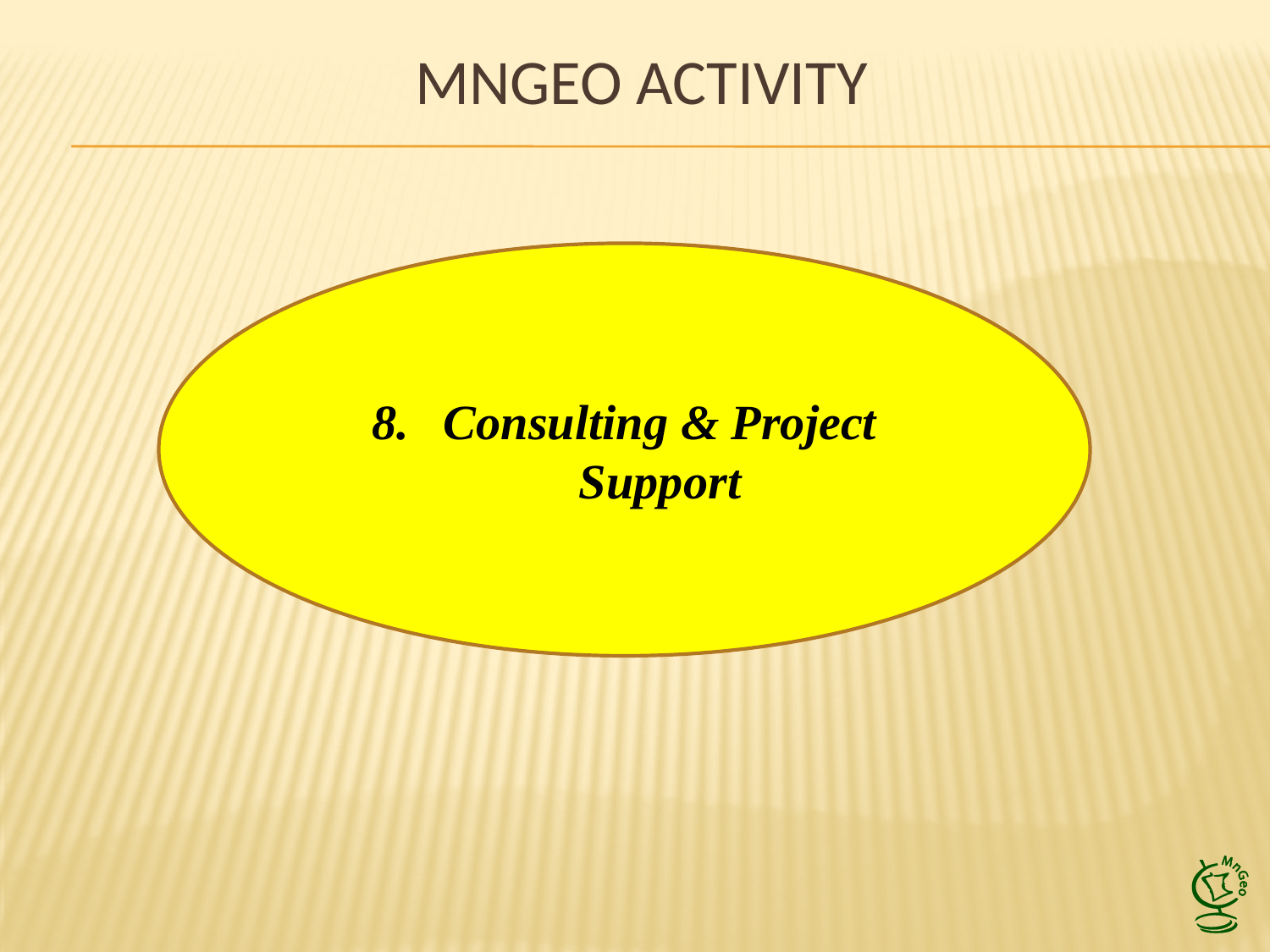

# MnGeo activity

Consulting & Project Support